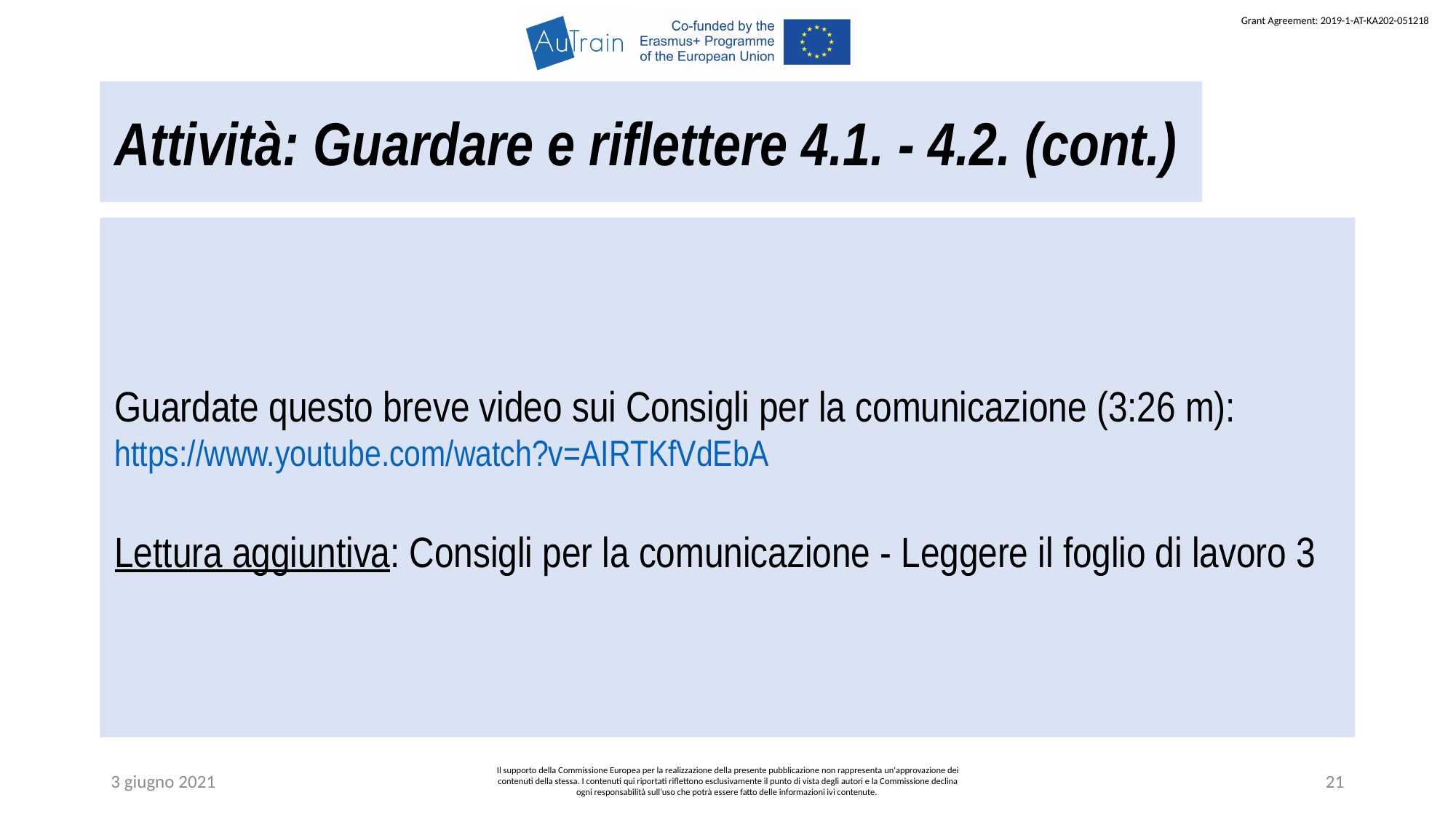

Attività: Guardare e riflettere 4.1. - 4.2. (cont.)
Guardate questo breve video sui Consigli per la comunicazione (3:26 m):
https://www.youtube.com/watch?v=AIRTKfVdEbA

Lettura aggiuntiva: Consigli per la comunicazione - Leggere il foglio di lavoro 3

3 giugno 2021
Il supporto della Commissione Europea per la realizzazione della presente pubblicazione non rappresenta un'approvazione dei contenuti della stessa. I contenuti qui riportati riflettono esclusivamente il punto di vista degli autori e la Commissione declina ogni responsabilità sull’uso che potrà essere fatto delle informazioni ivi contenute.
21